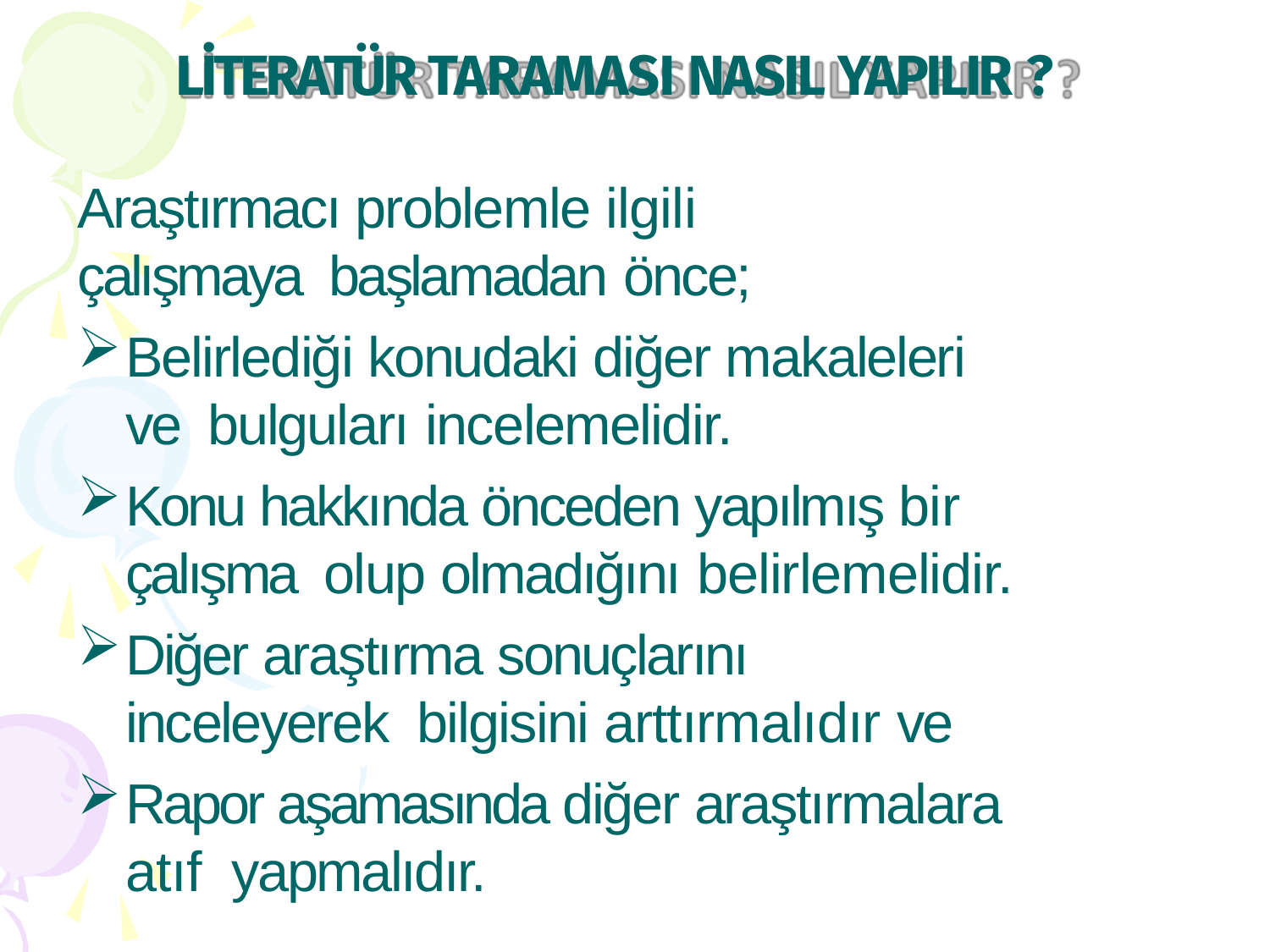

LİTERATÜR TARAMASI NASIL YAPILIR ?

Araştırmacı problemle ilgili çalışmaya  başlamadan önce;
Belirlediği konudaki diğer makaleleri ve  bulguları incelemelidir.
Konu hakkında önceden yapılmış bir çalışma  olup olmadığını belirlemelidir.
Diğer araştırma sonuçlarını inceleyerek  bilgisini arttırmalıdır ve
Rapor aşamasında diğer araştırmalara atıf  yapmalıdır.